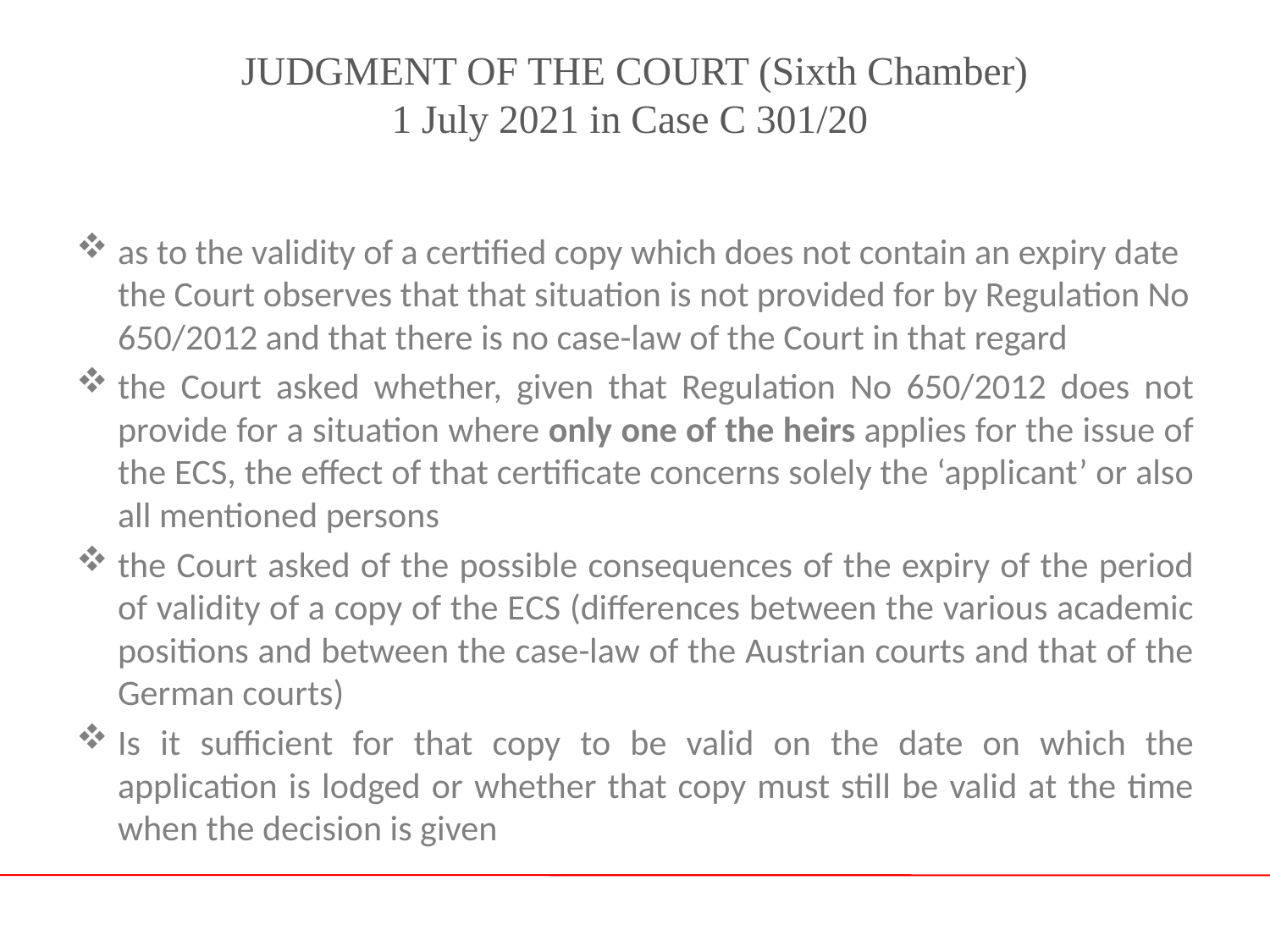

# JUDGMENT OF THE COURT (Sixth Chamber) 1 July 2021 in Case C 301/20
as to the validity of a certified copy which does not contain an expiry date the Court observes that that situation is not provided for by Regulation No 650/2012 and that there is no case-law of the Court in that regard
the Court asked whether, given that Regulation No 650/2012 does not provide for a situation where only one of the heirs applies for the issue of the ECS, the effect of that certificate concerns solely the ‘applicant’ or also all mentioned persons
the Court asked of the possible consequences of the expiry of the period of validity of a copy of the ECS (differences between the various academic positions and between the case-law of the Austrian courts and that of the German courts)
Is it sufficient for that copy to be valid on the date on which the application is lodged or whether that copy must still be valid at the time when the decision is given